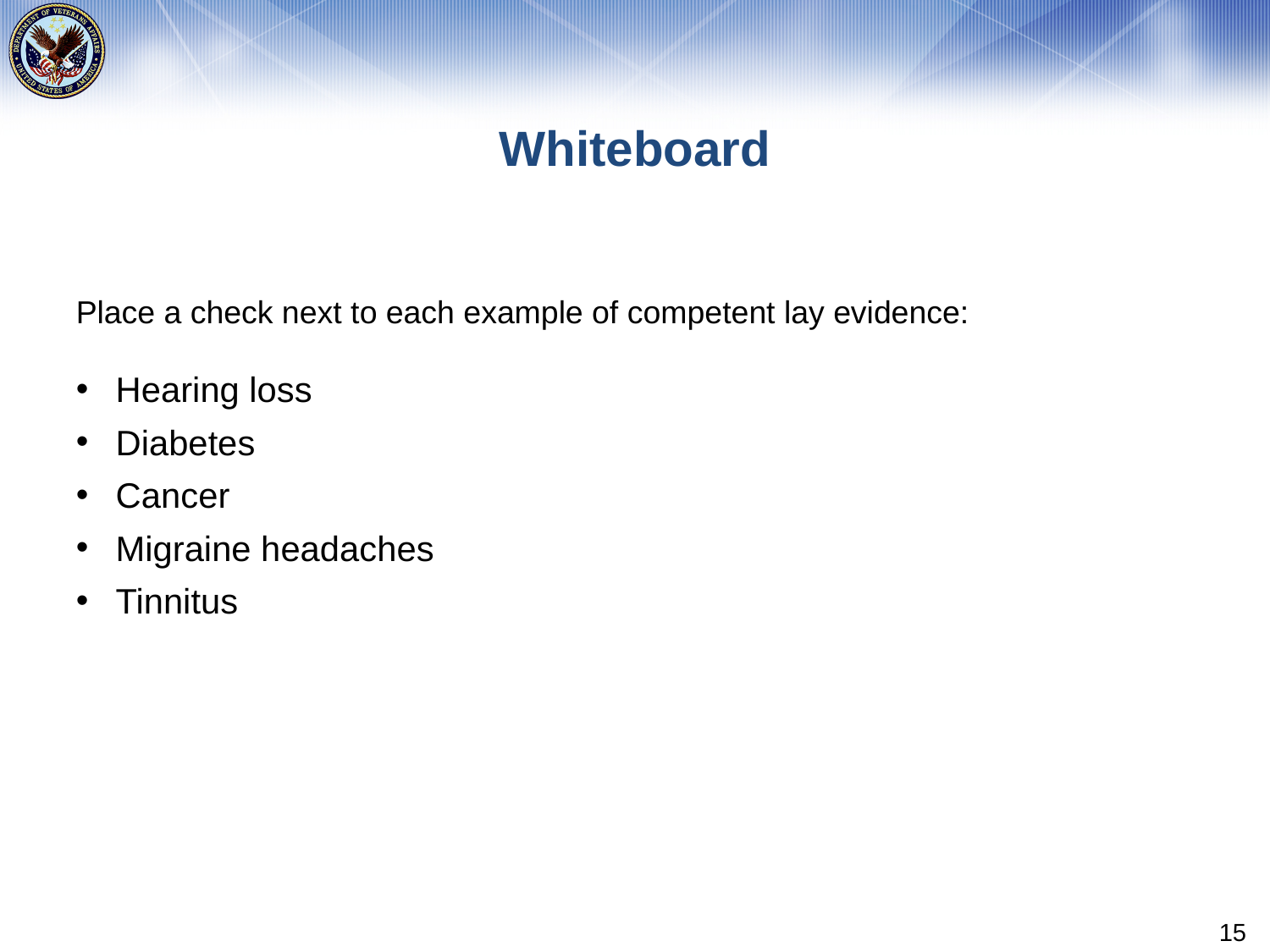

# Whiteboard
Place a check next to each example of competent lay evidence:
Hearing loss
Diabetes
Cancer
Migraine headaches
Tinnitus
15